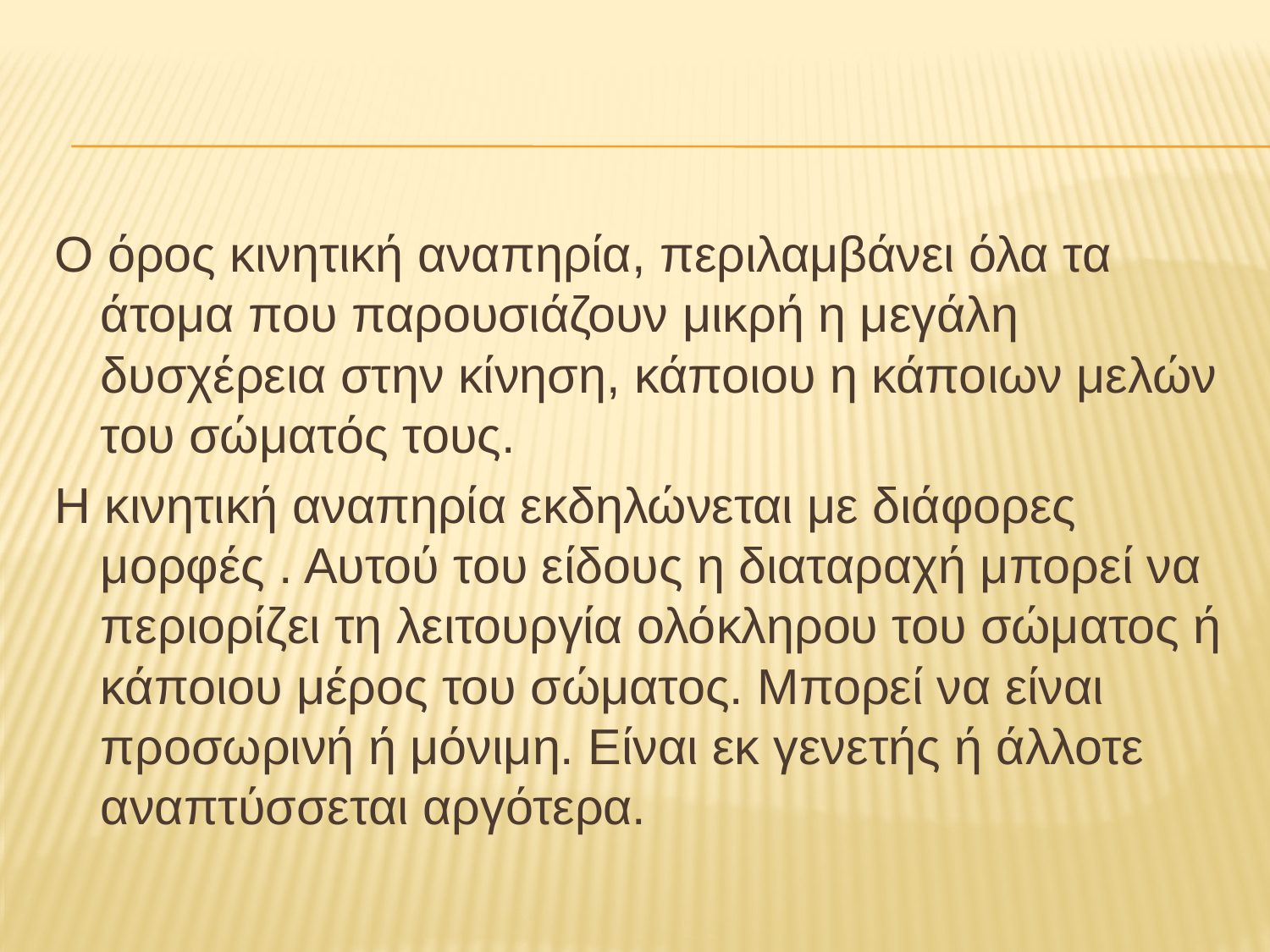

#
Ο όρος κινητική αναπηρία, περιλαμβάνει όλα τα άτομα που παρουσιάζουν μικρή η μεγάλη δυσχέρεια στην κίνηση, κάποιου η κάποιων μελών του σώματός τους.
Η κινητική αναπηρία εκδηλώνεται με διάφορες μορφές . Αυτού του είδους η διαταραχή μπορεί να περιορίζει τη λειτουργία ολόκληρου του σώματος ή κάποιου μέρος του σώματος. Μπορεί να είναι προσωρινή ή μόνιμη. Είναι εκ γενετής ή άλλοτε αναπτύσσεται αργότερα.